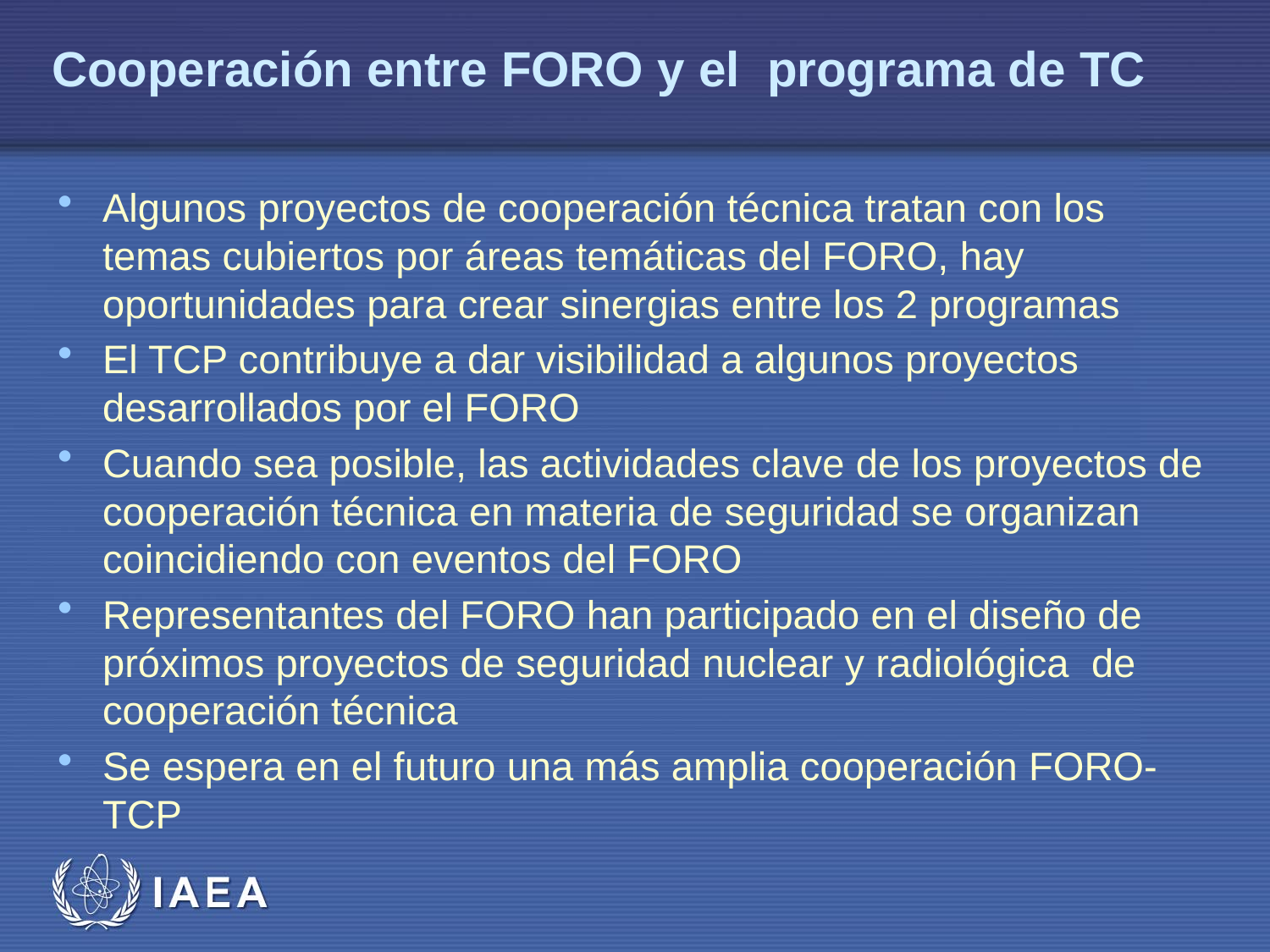

# Cooperación entre FORO y el  programa de TC
Algunos proyectos de cooperación técnica tratan con los temas cubiertos por áreas temáticas del FORO, hay oportunidades para crear sinergias entre los 2 programas
El TCP contribuye a dar visibilidad a algunos proyectos  desarrollados por el FORO
Cuando sea posible, las actividades clave de los proyectos de cooperación técnica en materia de seguridad se organizan coincidiendo con eventos del FORO
Representantes del FORO han participado en el diseño de próximos proyectos de seguridad nuclear y radiológica  de cooperación técnica
Se espera en el futuro una más amplia cooperación FORO-TCP